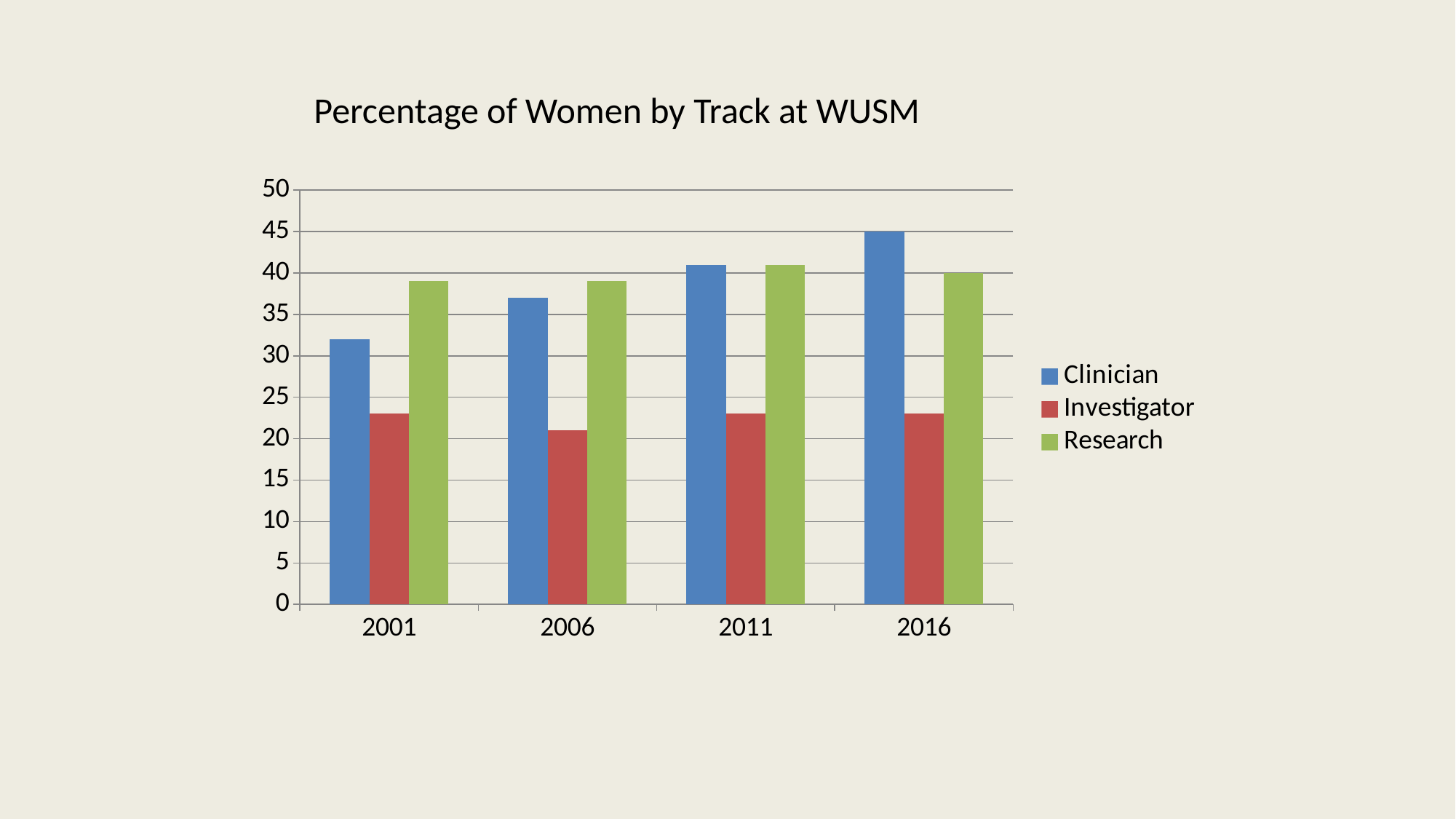

Percentage of Women by Track at WUSM

### Chart

| Category | Clinician | Investigator | Research |
|---|---|---|---|
| 2001 | 32.0 | 23.0 | 39.0 |
| 2006 | 37.0 | 21.0 | 39.0 |
| 2011 | 41.0 | 23.0 | 41.0 |
| 2016 | 45.0 | 23.0 | 40.0 |